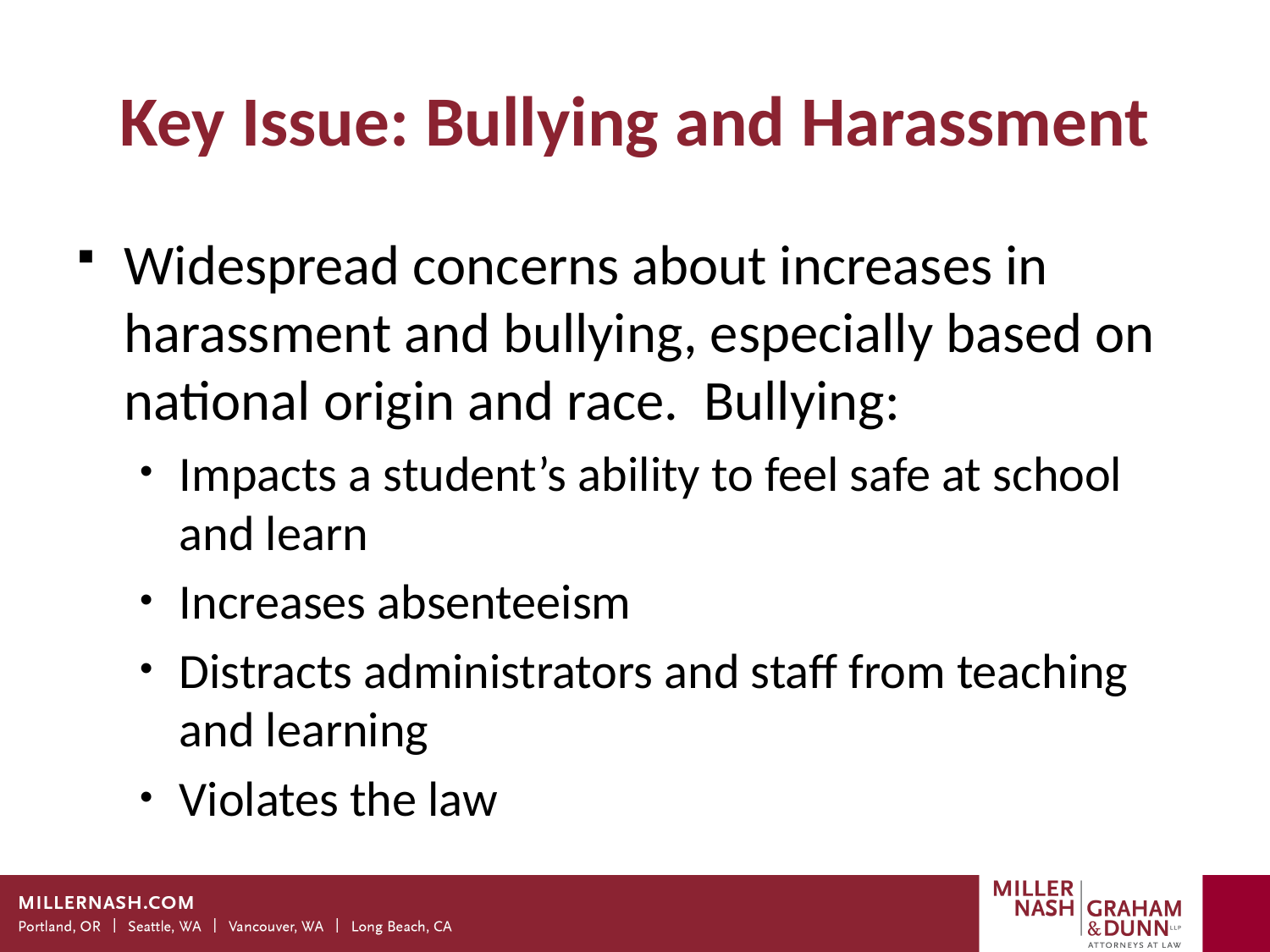

# Key Issue: Bullying and Harassment
Widespread concerns about increases in harassment and bullying, especially based on national origin and race.  Bullying:
Impacts a student’s ability to feel safe at school and learn
Increases absenteeism
Distracts administrators and staff from teaching and learning
Violates the law